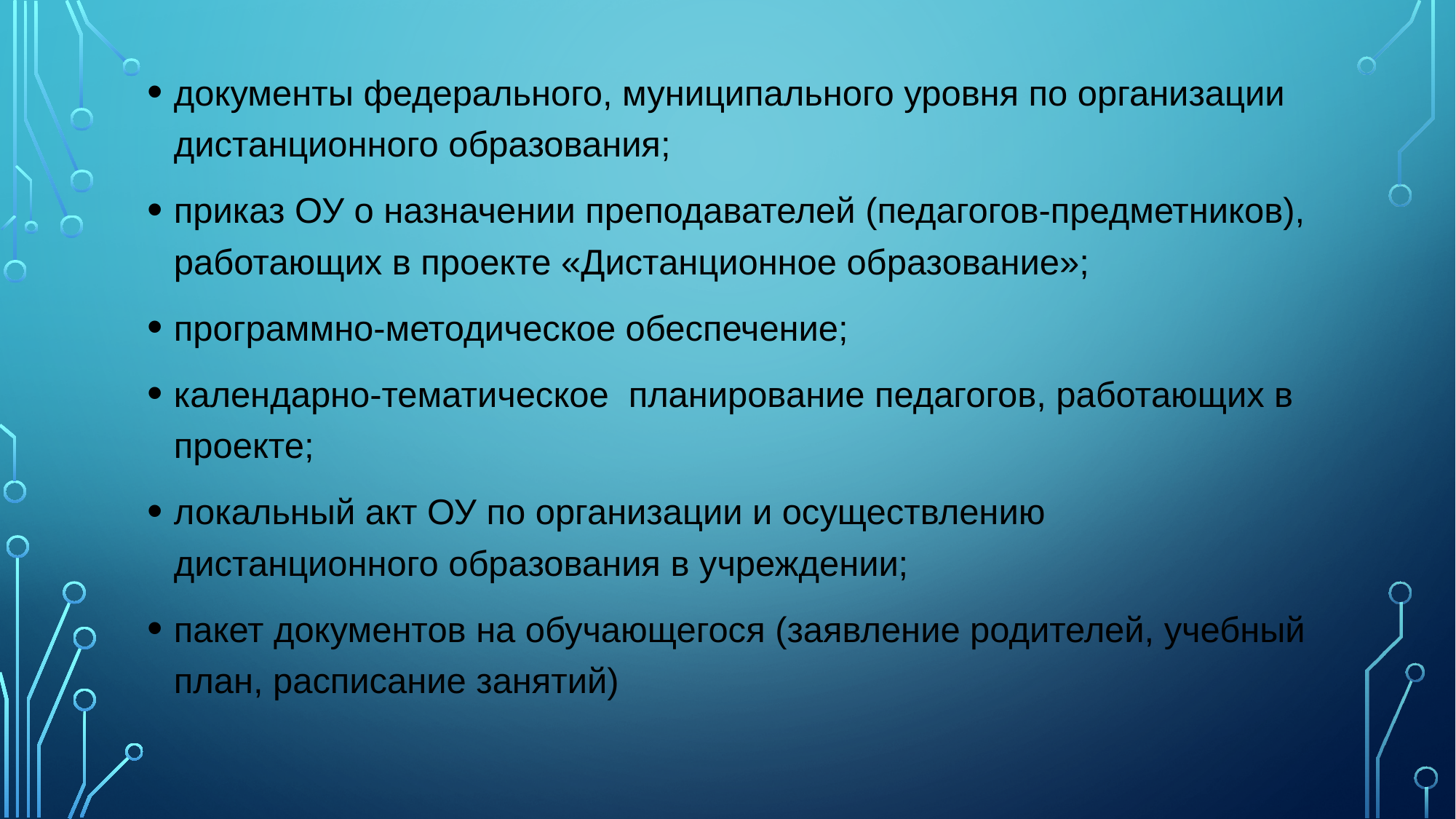

документы федерального, муниципального уровня по организации дистанционного образования;
приказ ОУ о назначении преподавателей (педагогов-предметников), работающих в проекте «Дистанционное образование»;
программно-методическое обеспечение;
календарно-тематическое  планирование педагогов, работающих в проекте;
локальный акт ОУ по организации и осуществлению дистанционного образования в учреждении;
пакет документов на обучающегося (заявление родителей, учебный план, расписание занятий)